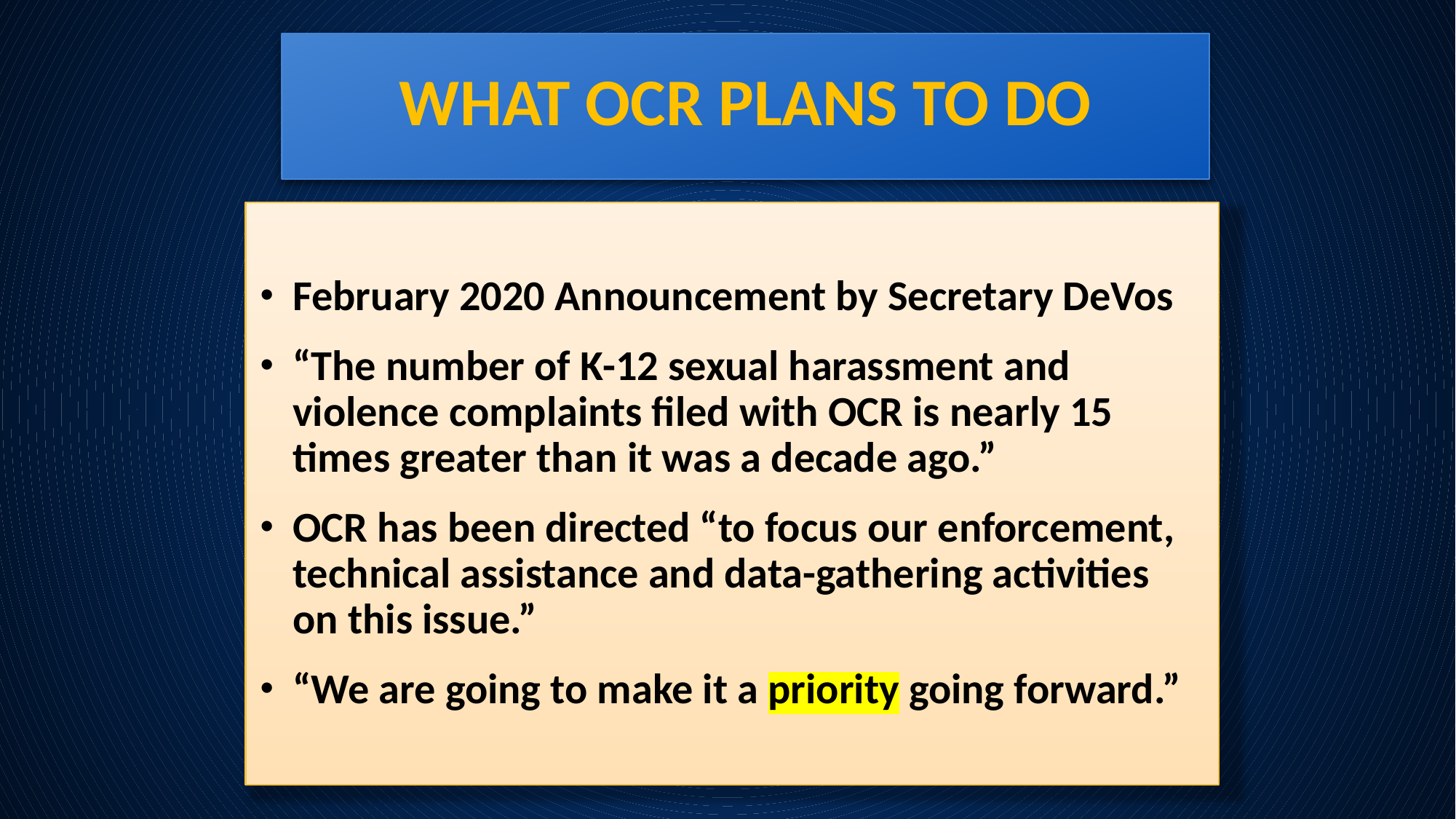

# What OCR plans to do
February 2020 Announcement by Secretary DeVos
“The number of K-12 sexual harassment and violence complaints filed with OCR is nearly 15 times greater than it was a decade ago.”
OCR has been directed “to focus our enforcement, technical assistance and data-gathering activities on this issue.”
“We are going to make it a priority going forward.”